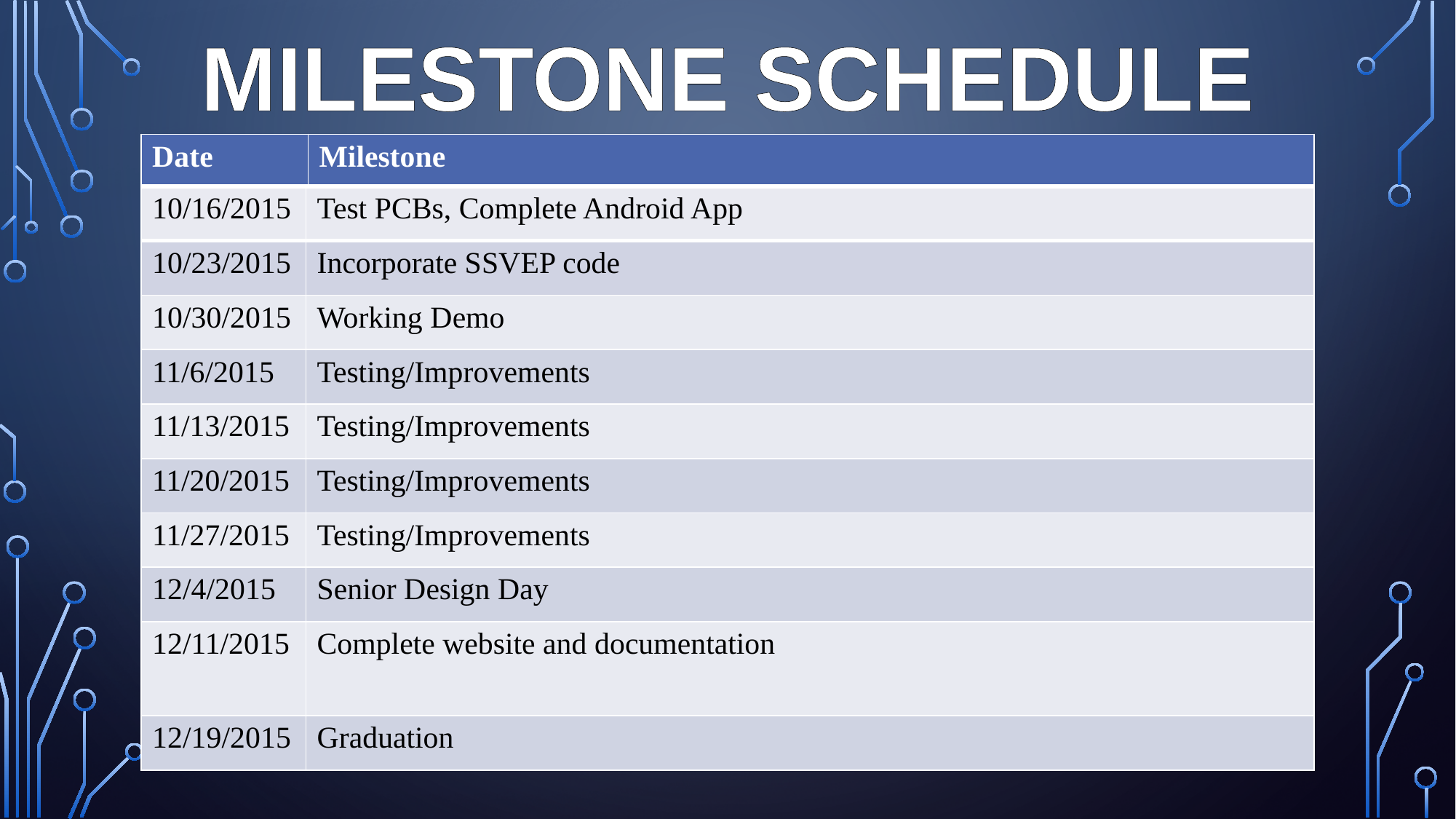

# Milestone Schedule
| Date | Milestone |
| --- | --- |
| 10/16/2015 | Test PCBs, Complete Android App |
| --- | --- |
| 10/23/2015 | Incorporate SSVEP code |
| 10/30/2015 | Working Demo |
| 11/6/2015 | Testing/Improvements |
| 11/13/2015 | Testing/Improvements |
| 11/20/2015 | Testing/Improvements |
| 11/27/2015 | Testing/Improvements |
| 12/4/2015 | Senior Design Day |
| 12/11/2015 | Complete website and documentation |
| 12/19/2015 | Graduation |